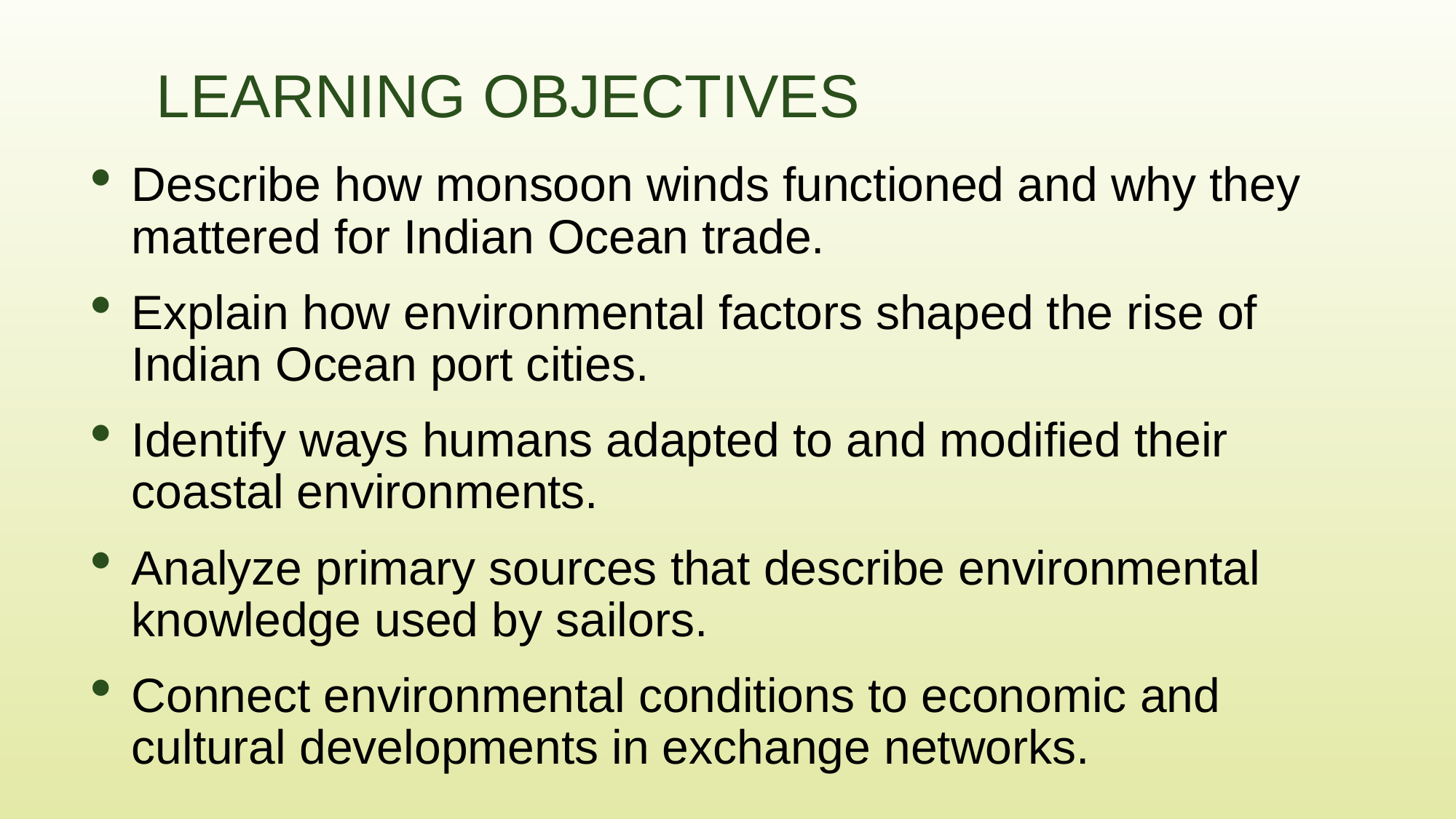

# Learning Objectives
Describe how monsoon winds functioned and why they mattered for Indian Ocean trade.
Explain how environmental factors shaped the rise of Indian Ocean port cities.
Identify ways humans adapted to and modified their coastal environments.
Analyze primary sources that describe environmental knowledge used by sailors.
Connect environmental conditions to economic and cultural developments in exchange networks.